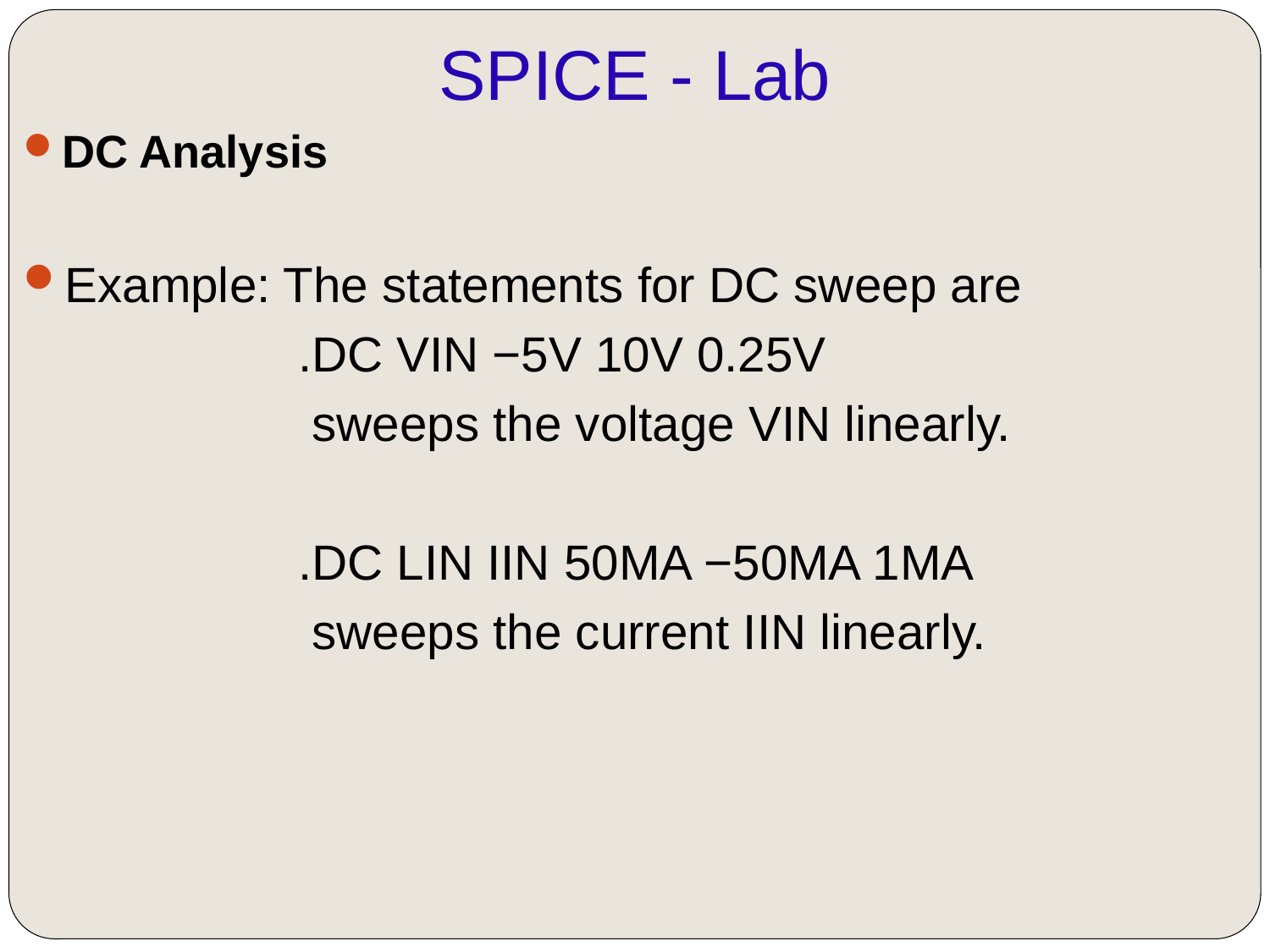

# SPICE - Lab
DC Analysis

Example: The statements for DC sweep are
                    .DC VIN −5V 10V 0.25V
                     sweeps the voltage VIN linearly.

                    .DC LIN IIN 50MA −50MA 1MA
                     sweeps the current IIN linearly.